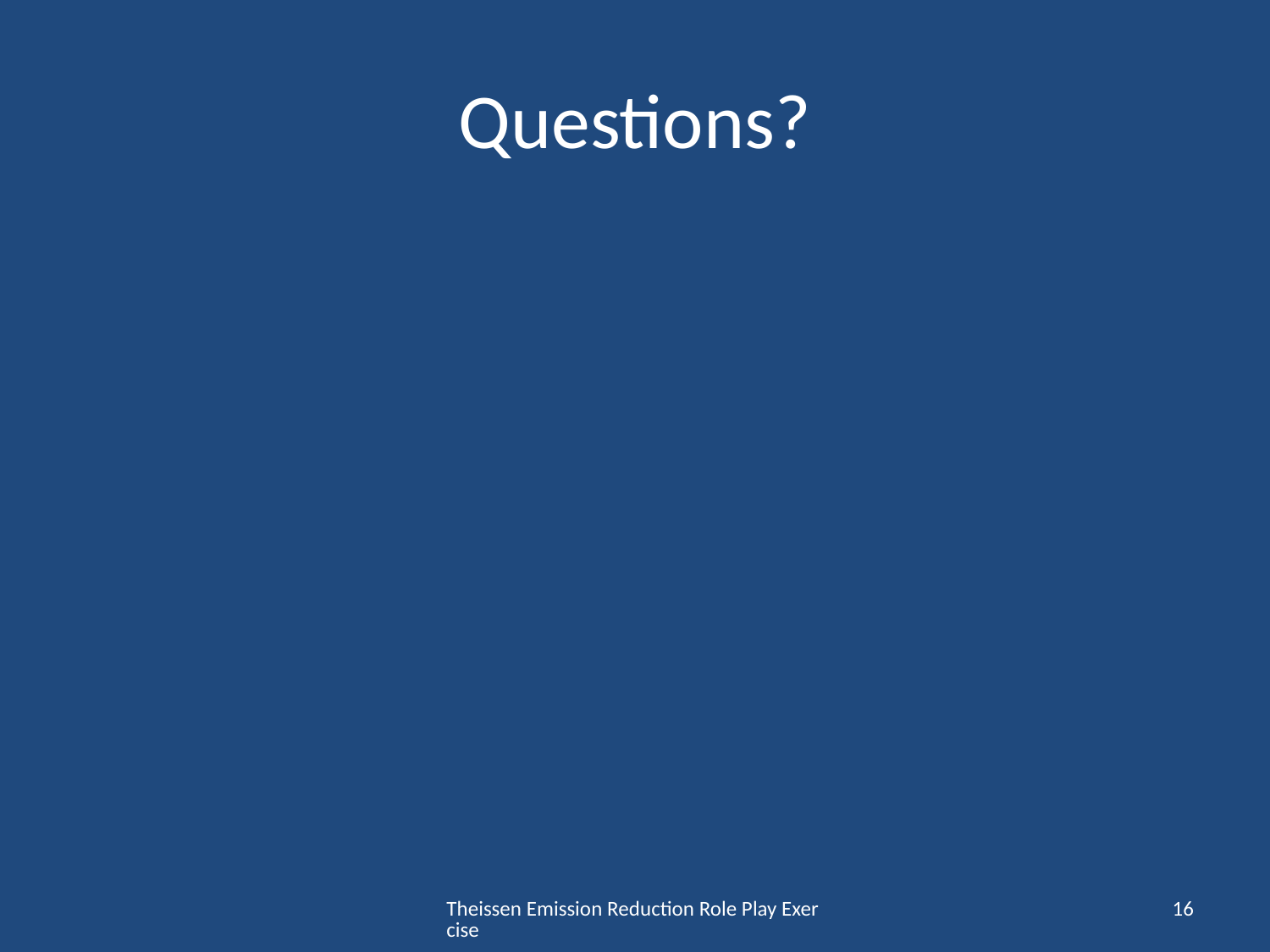

# Questions?
Theissen Emission Reduction Role Play Exercise
16